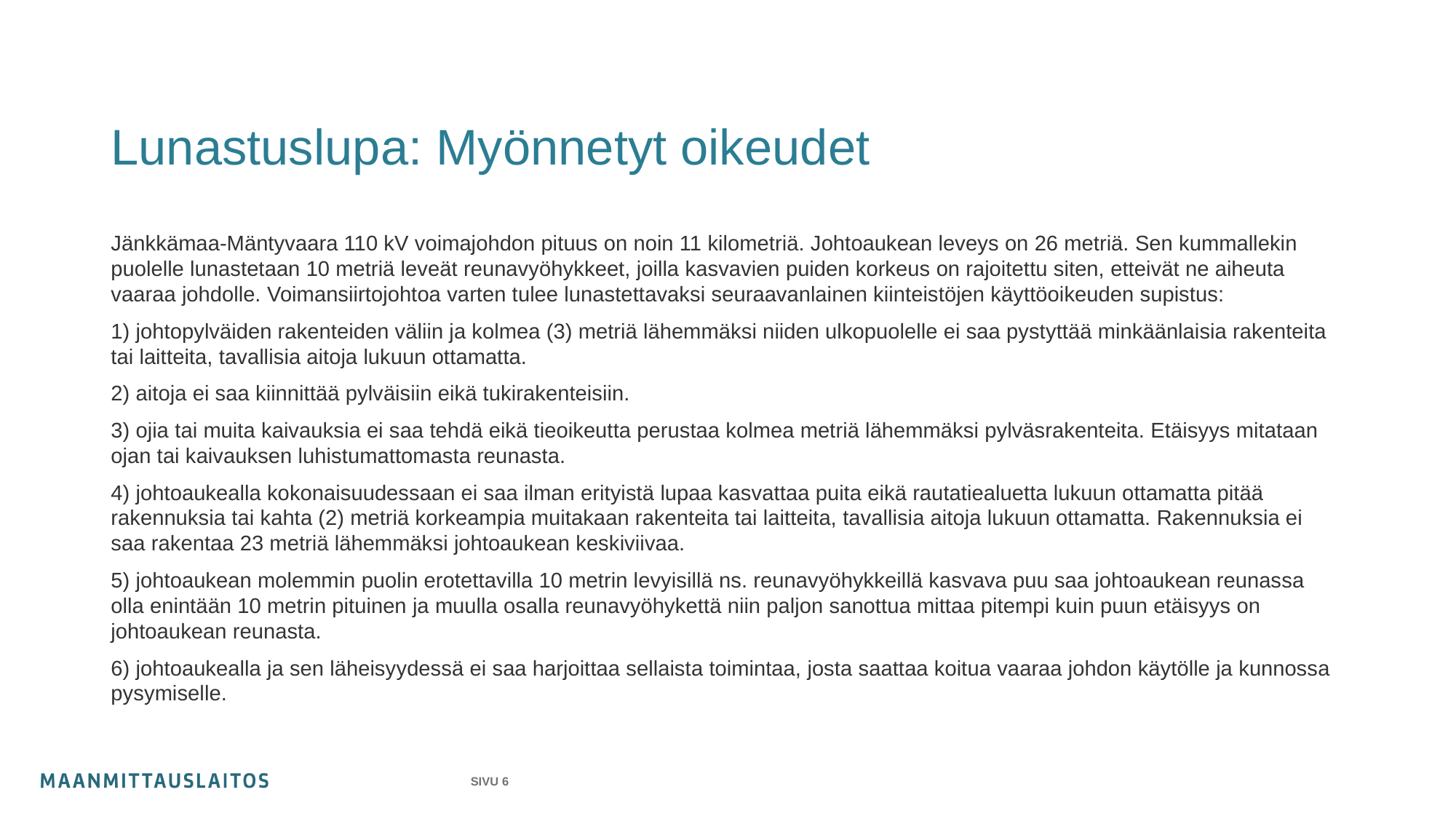

# Lunastuslupa: Myönnetyt oikeudet
Jänkkämaa-Mäntyvaara 110 kV voimajohdon pituus on noin 11 kilometriä. Johtoaukean leveys on 26 metriä. Sen kummallekin puolelle lunastetaan 10 metriä leveät reunavyöhykkeet, joilla kasvavien puiden korkeus on rajoitettu siten, etteivät ne aiheuta vaaraa johdolle. Voimansiirtojohtoa varten tulee lunastettavaksi seuraavanlainen kiinteistöjen käyttöoikeuden supistus:
1) johtopylväiden rakenteiden väliin ja kolmea (3) metriä lähemmäksi niiden ulkopuolelle ei saa pystyttää minkäänlaisia rakenteita tai laitteita, tavallisia aitoja lukuun ottamatta.
2) aitoja ei saa kiinnittää pylväisiin eikä tukirakenteisiin.
3) ojia tai muita kaivauksia ei saa tehdä eikä tieoikeutta perustaa kolmea metriä lähemmäksi pylväsrakenteita. Etäisyys mitataan ojan tai kaivauksen luhistumattomasta reunasta.
4) johtoaukealla kokonaisuudessaan ei saa ilman erityistä lupaa kasvattaa puita eikä rautatiealuetta lukuun ottamatta pitää rakennuksia tai kahta (2) metriä korkeampia muitakaan rakenteita tai laitteita, tavallisia aitoja lukuun ottamatta. Rakennuksia ei saa rakentaa 23 metriä lähemmäksi johtoaukean keskiviivaa.
5) johtoaukean molemmin puolin erotettavilla 10 metrin levyisillä ns. reunavyöhykkeillä kasvava puu saa johtoaukean reunassa olla enintään 10 metrin pituinen ja muulla osalla reunavyöhykettä niin paljon sanottua mittaa pitempi kuin puun etäisyys on johtoaukean reunasta.
6) johtoaukealla ja sen läheisyydessä ei saa harjoittaa sellaista toimintaa, josta saattaa koitua vaaraa johdon käytölle ja kunnossa pysymiselle.
SIVU 6